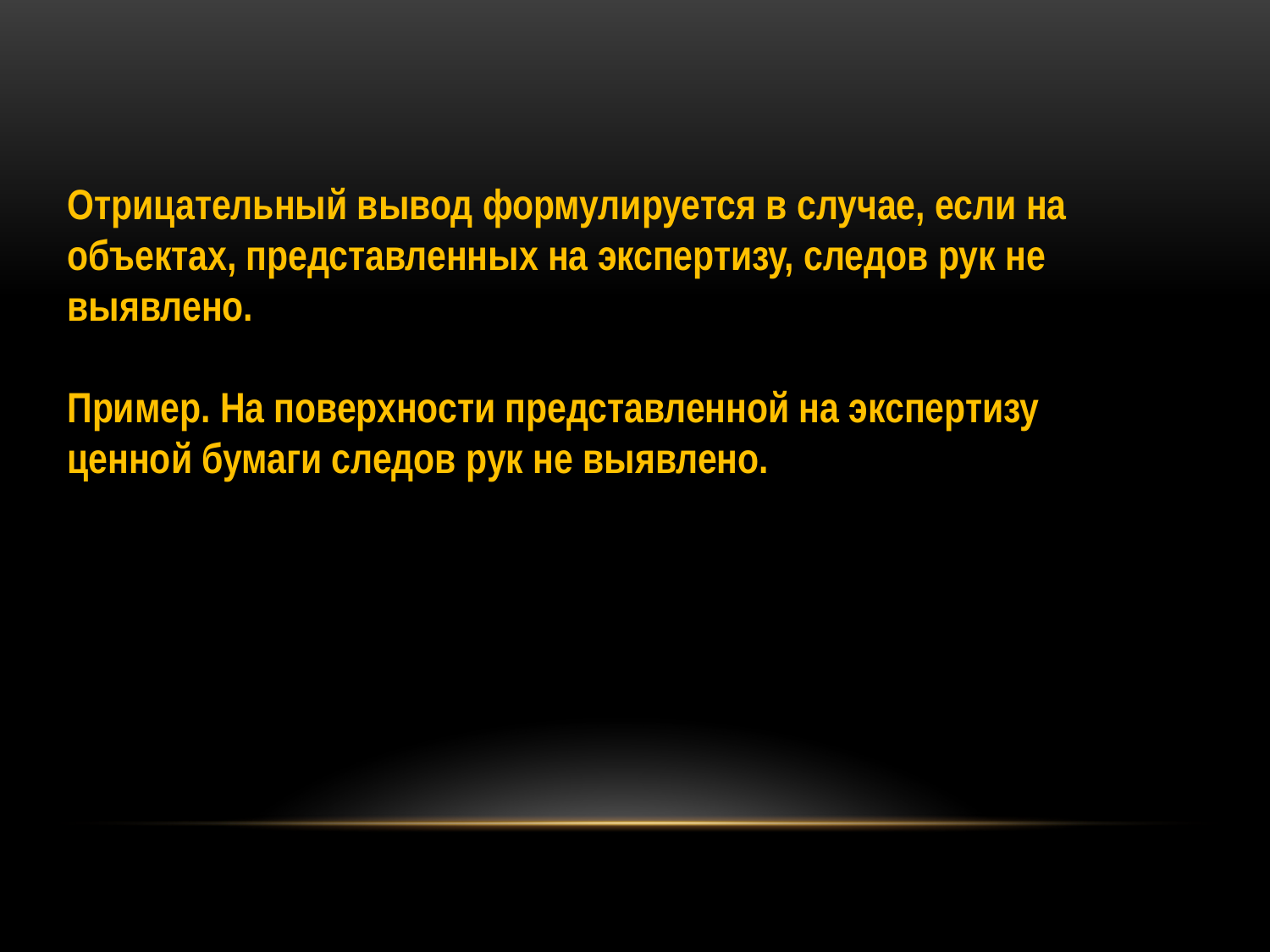

Отрицательный вывод формулируется в случае, если на объектах, представленных на экспертизу, следов рук не выявлено.

Пример. На поверхности представленной на экспертизу ценной бумаги следов рук не выявлено.